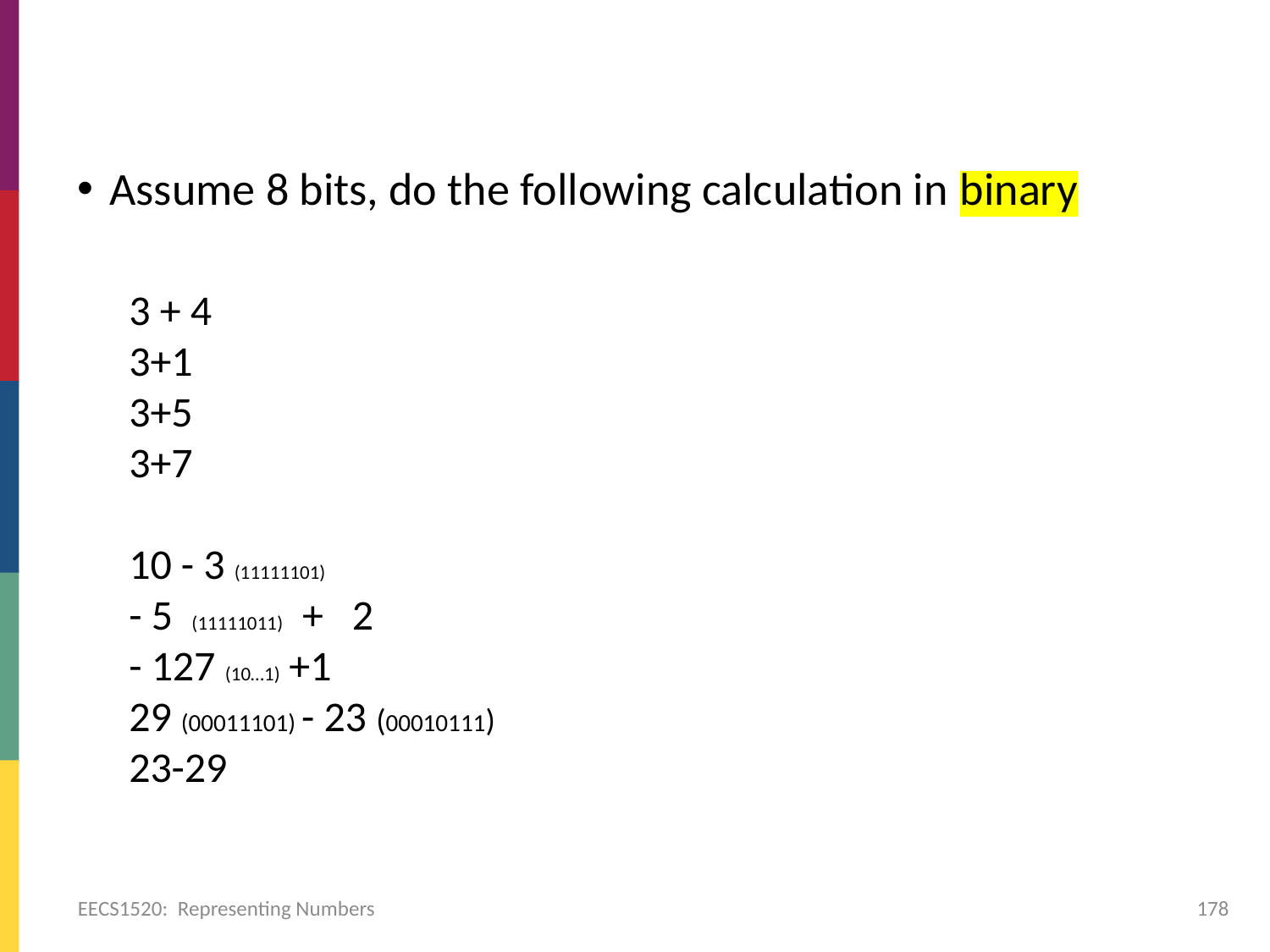

#
Assume 8 bits, do the following calculation in binary
3 + 4
3+1
3+5
3+7

10 - 3 (11111101)
- 5  (11111011)  +   2
- 127 (10…1)  +1
29 (00011101) - 23 (00010111)
23-29
EECS1520:  Representing Numbers
178